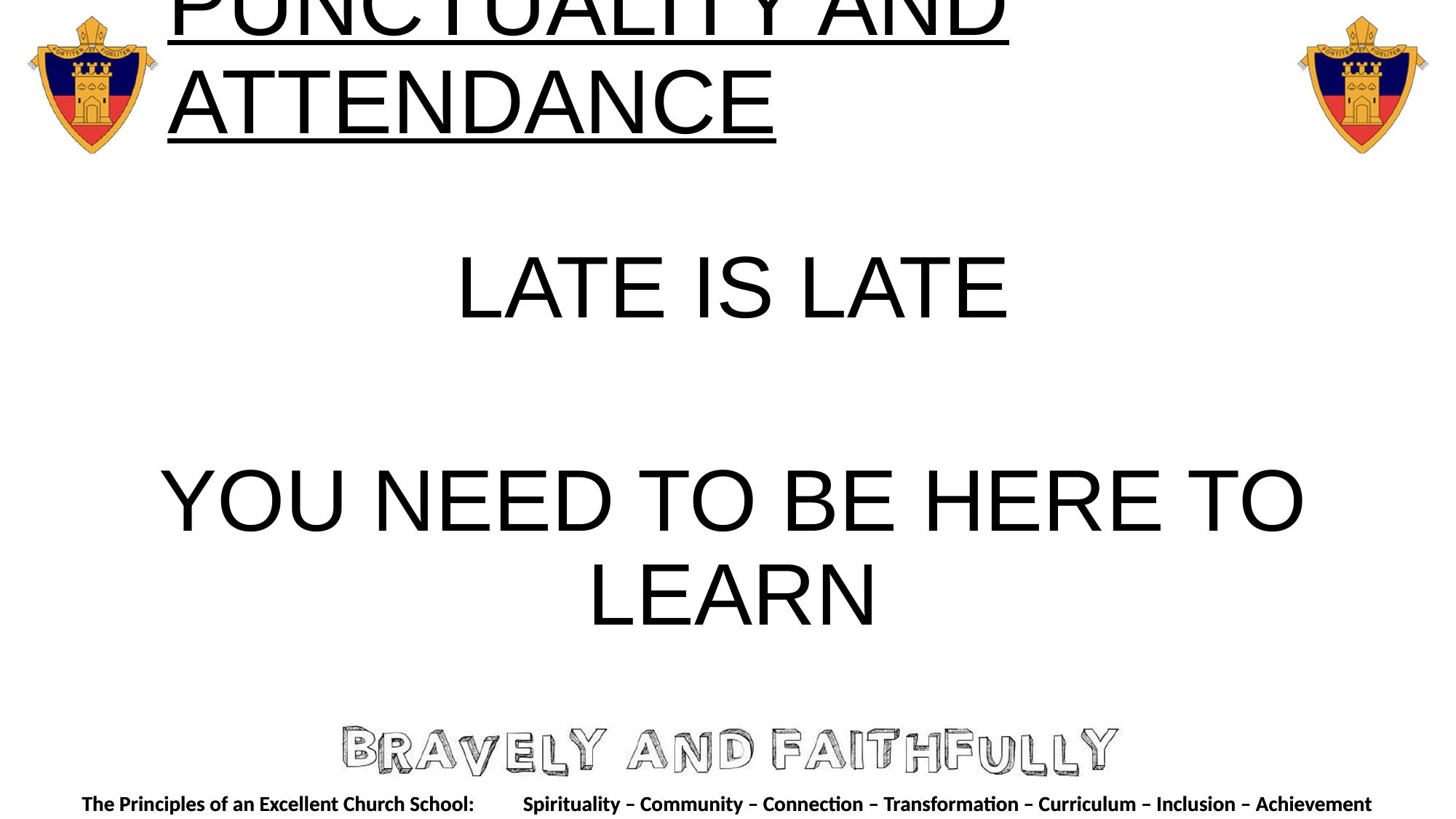

# PUNCTUALITY AND ATTENDANCE
LATE IS LATE

YOU NEED TO BE HERE TO LEARN